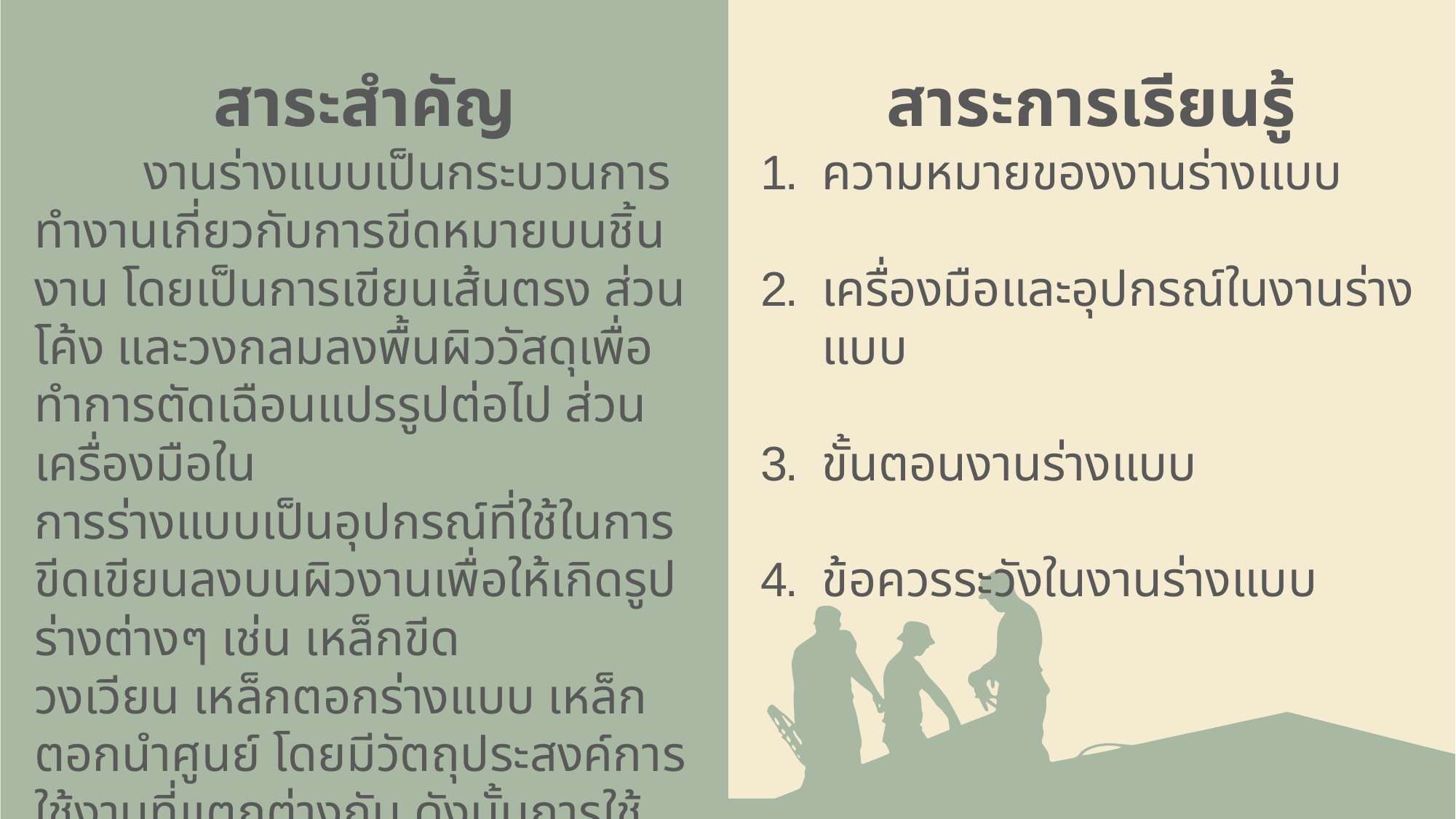

สาระสำคัญ
สาระการเรียนรู้
	งานร่างแบบเป็นกระบวนการทำงานเกี่ยวกับการขีดหมายบนชิ้นงาน โดยเป็นการเขียนเส้นตรง ส่วนโค้ง และวงกลมลงพื้นผิววัสดุเพื่อ
ทำการตัดเฉือนแปรรูปต่อไป ส่วนเครื่องมือใน
การร่างแบบเป็นอุปกรณ์ที่ใช้ในการขีดเขียนลงบนผิวงานเพื่อให้เกิดรูปร่างต่างๆ เช่น เหล็กขีด
วงเวียน เหล็กตอกร่างแบบ เหล็กตอกนำศูนย์ โดยมีวัตถุประสงค์การใช้งานที่แตกต่างกัน ดังนั้นการใช้และการบำรุงรักษาเครื่องมือเขียนแบบเป็นสิ่งที่ผู้ปฏิบัติงานต้องใช้เครื่องมือได้อย่างถูกต้องเพื่อเกิดความเที่ยงตรงในการปฏิบัติงาน
ความหมายของงานร่างแบบ

เครื่องมือและอุปกรณ์ในงานร่างแบบ

ขั้นตอนงานร่างแบบ

ข้อควรระวังในงานร่างแบบ